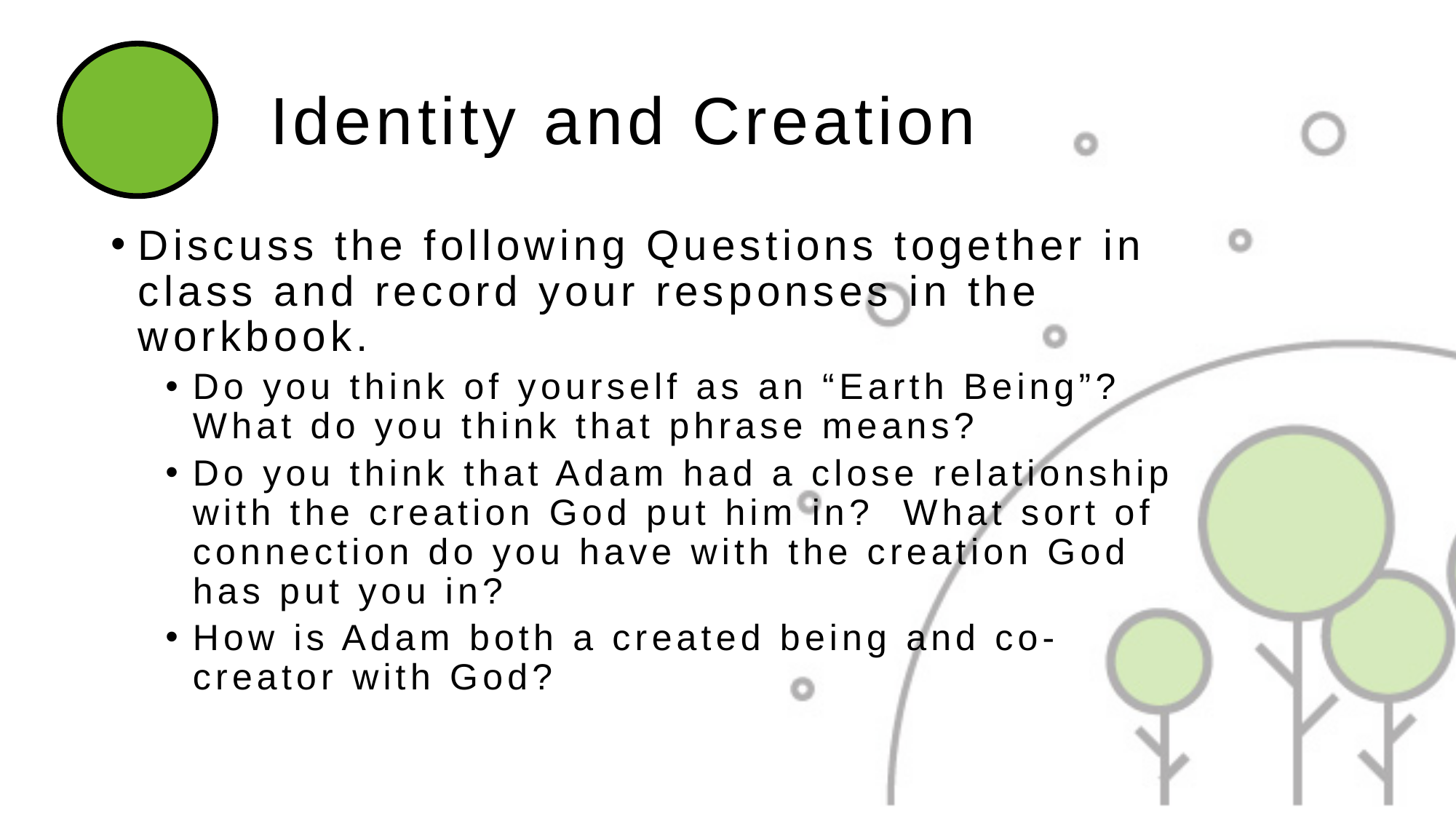

# Identity and Creation
Discuss the following Questions together in class and record your responses in the workbook.
Do you think of yourself as an “Earth Being”?  What do you think that phrase means?
Do you think that Adam had a close relationship with the creation God put him in?  What sort of connection do you have with the creation God has put you in?
How is Adam both a created being and co-creator with God?